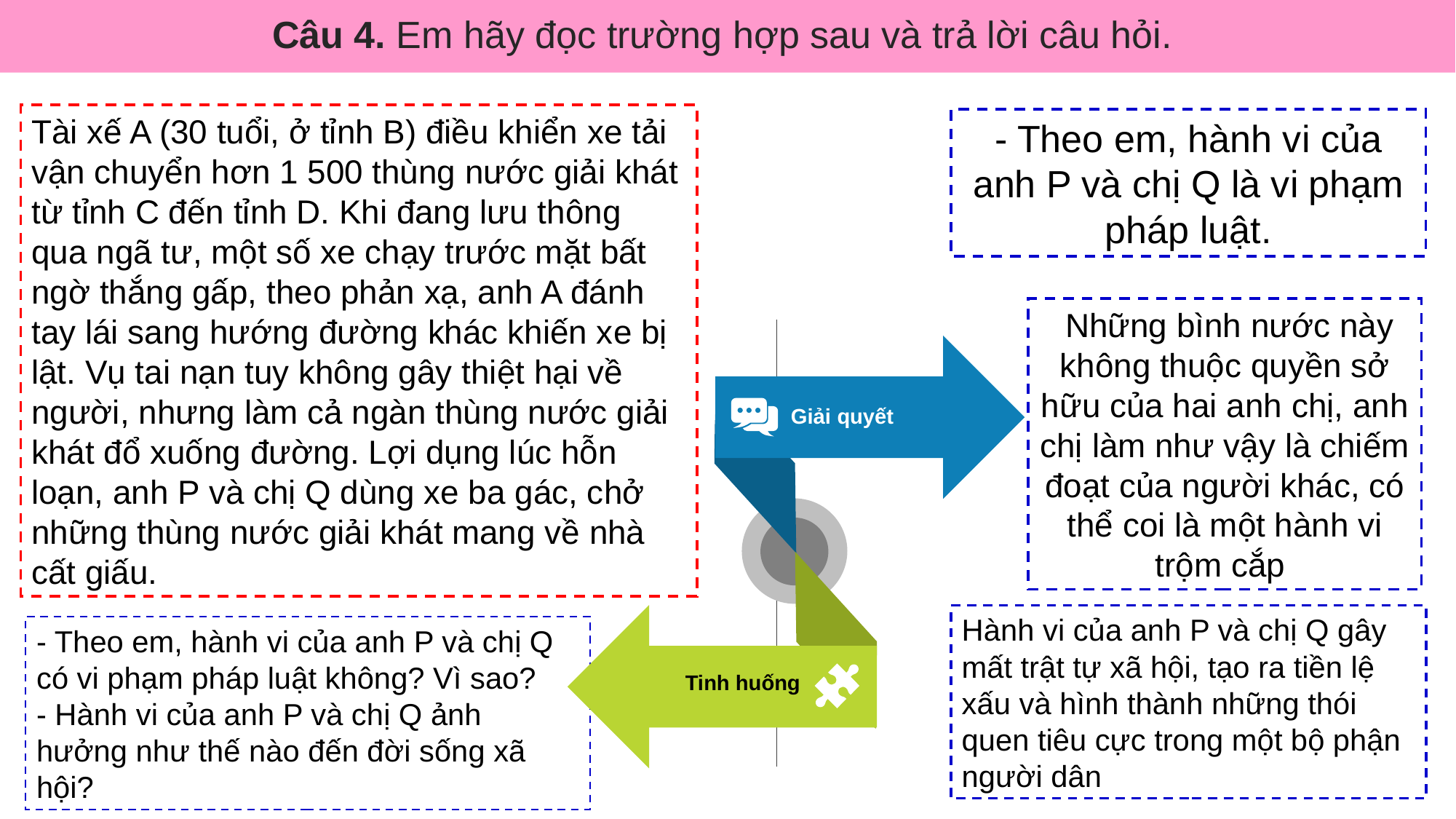

Câu 4. Em hãy đọc trường hợp sau và trả lời câu hỏi.
Tài xế A (30 tuổi, ở tỉnh B) điều khiển xe tải vận chuyển hơn 1 500 thùng nước giải khát từ tỉnh C đến tỉnh D. Khi đang lưu thông qua ngã tư, một số xe chạy trước mặt bất ngờ thắng gấp, theo phản xạ, anh A đánh tay lái sang hướng đường khác khiến xe bị lật. Vụ tai nạn tuy không gây thiệt hại về người, nhưng làm cả ngàn thùng nước giải khát đổ xuống đường. Lợi dụng lúc hỗn loạn, anh P và chị Q dùng xe ba gác, chở những thùng nước giải khát mang về nhà cất giấu.
- Theo em, hành vi của anh P và chị Q là vi phạm pháp luật.
 Những bình nước này không thuộc quyền sở hữu của hai anh chị, anh chị làm như vậy là chiếm đoạt của người khác, có thể coi là một hành vi trộm cắp

Giải quyết

Hành vi của anh P và chị Q gây mất trật tự xã hội, tạo ra tiền lệ xấu và hình thành những thói quen tiêu cực trong một bộ phận người dân
- Theo em, hành vi của anh P và chị Q có vi phạm pháp luật không? Vì sao?
- Hành vi của anh P và chị Q ảnh hưởng như thế nào đến đời sống xã hội?

Tinh huống